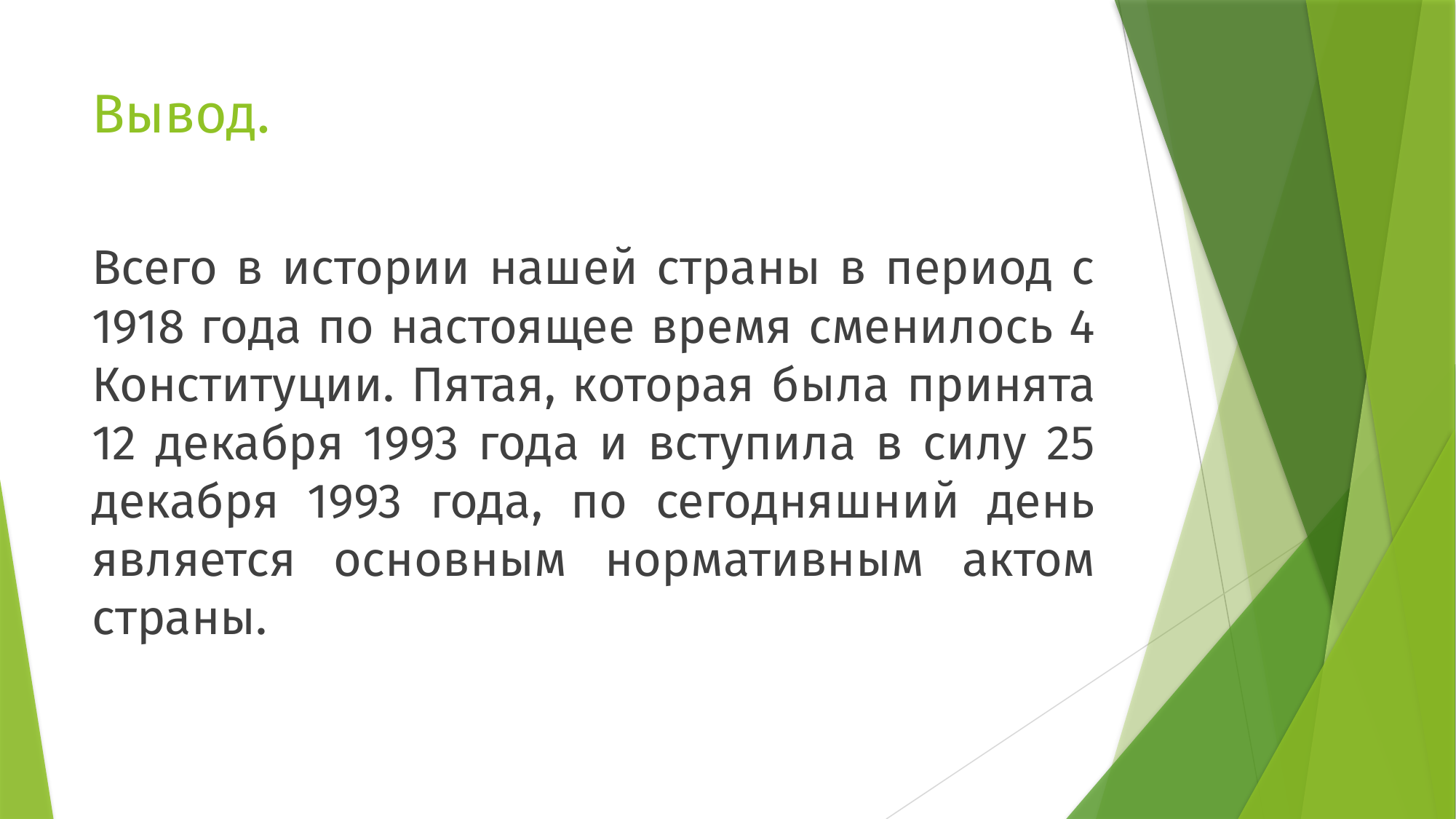

# Вывод.
Всего в истории нашей страны в период с 1918 года по настоящее время сменилось 4 Конституции. Пятая, которая была принята 12 декабря 1993 года и вступила в силу 25 декабря 1993 года, по сегодняшний день является основным нормативным актом страны.